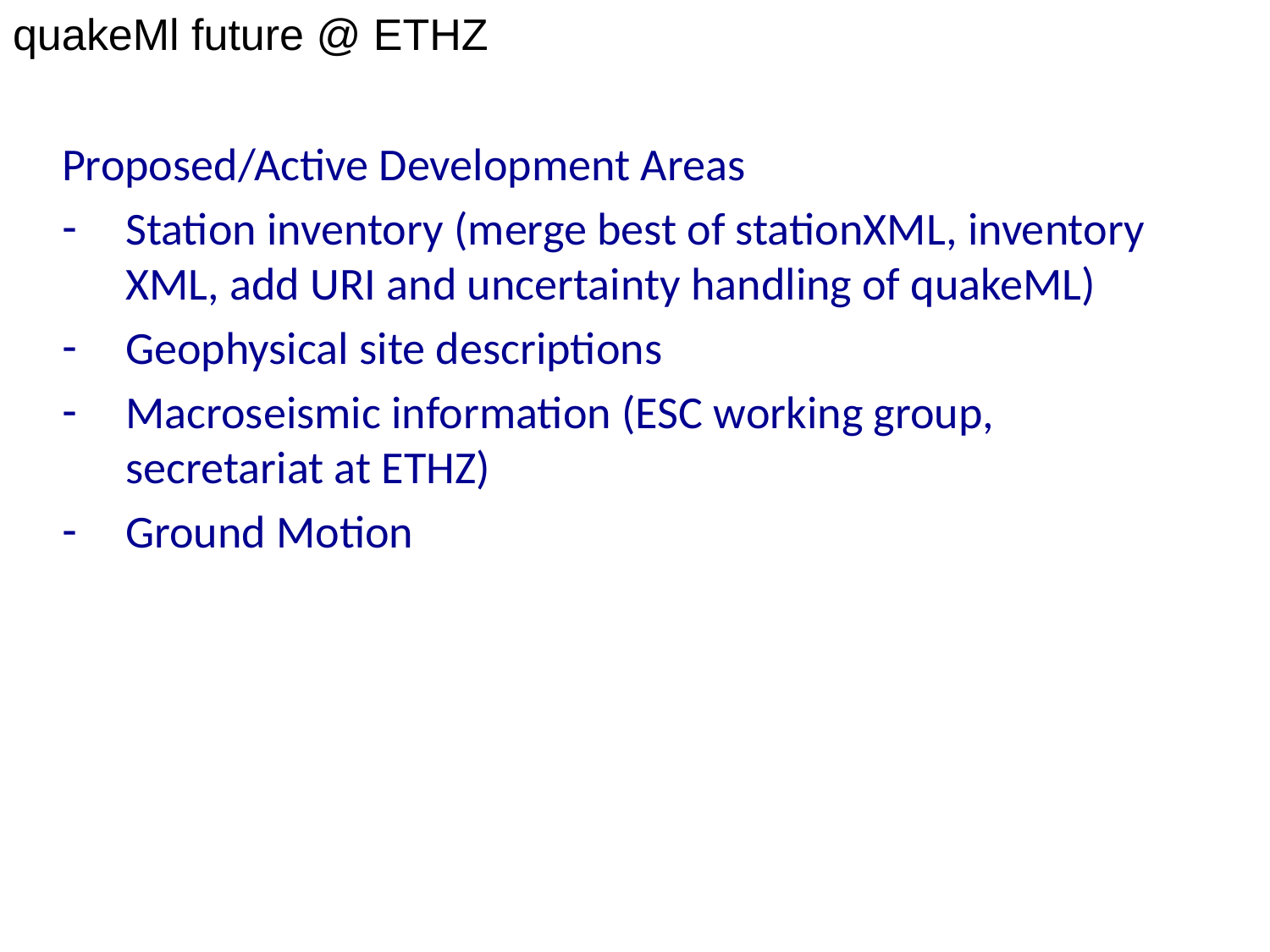

#
quakeMl future @ ETHZ

Proposed/Active Development Areas
Station inventory (merge best of stationXML, inventory XML, add URI and uncertainty handling of quakeML)
Geophysical site descriptions
Macroseismic information (ESC working group, secretariat at ETHZ)
Ground Motion